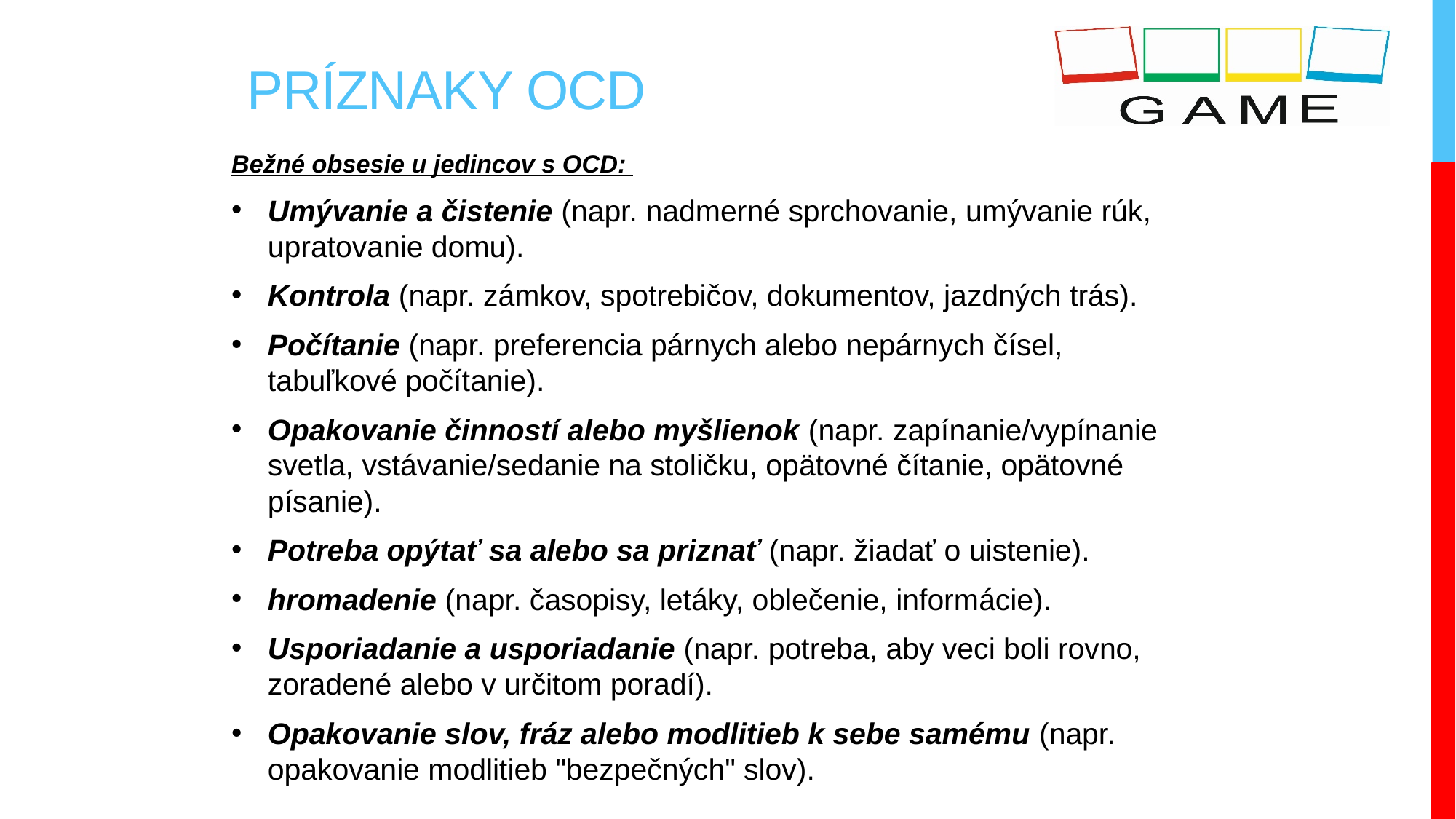

# Príznaky ocd
Bežné obsesie u jedincov s OCD:
Umývanie a čistenie (napr. nadmerné sprchovanie, umývanie rúk, upratovanie domu).
Kontrola (napr. zámkov, spotrebičov, dokumentov, jazdných trás).
Počítanie (napr. preferencia párnych alebo nepárnych čísel, tabuľkové počítanie).
Opakovanie činností alebo myšlienok (napr. zapínanie/vypínanie svetla, vstávanie/sedanie na stoličku, opätovné čítanie, opätovné písanie).
Potreba opýtať sa alebo sa priznať (napr. žiadať o uistenie).
hromadenie (napr. časopisy, letáky, oblečenie, informácie).
Usporiadanie a usporiadanie (napr. potreba, aby veci boli rovno, zoradené alebo v určitom poradí).
Opakovanie slov, fráz alebo modlitieb k sebe samému (napr. opakovanie modlitieb "bezpečných" slov).